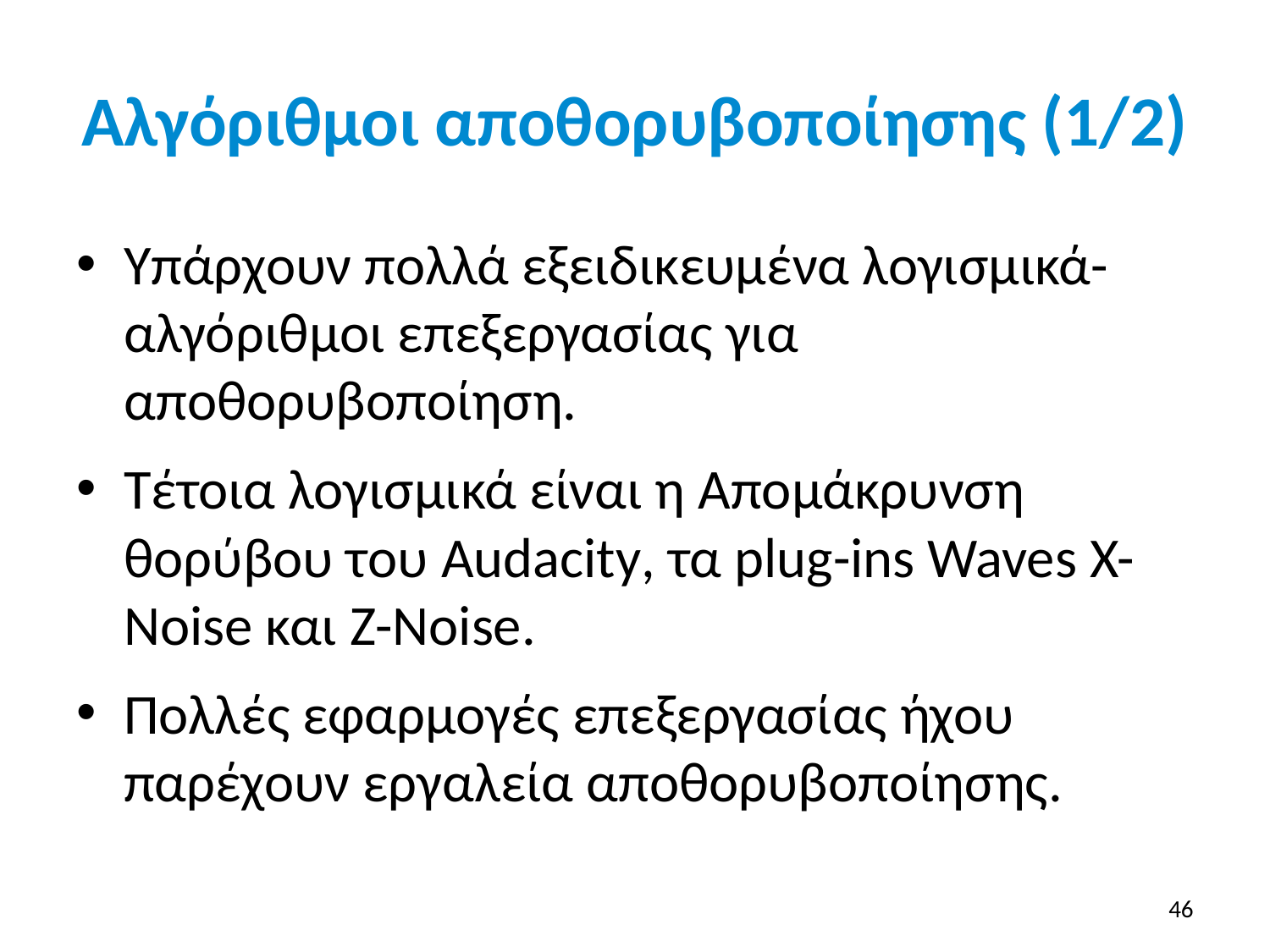

# Αλγόριθμοι αποθορυβοποίησης (1/2)
Υπάρχουν πολλά εξειδικευμένα λογισμικά-αλγόριθμοι επεξεργασίας για αποθορυβοποίηση.
Τέτοια λογισμικά είναι η Απομάκρυνση θορύβου του Audacity, τα plug-ins Waves X-Noise και Z-Noise.
Πολλές εφαρμογές επεξεργασίας ήχου παρέχουν εργαλεία αποθορυβοποίησης.
46